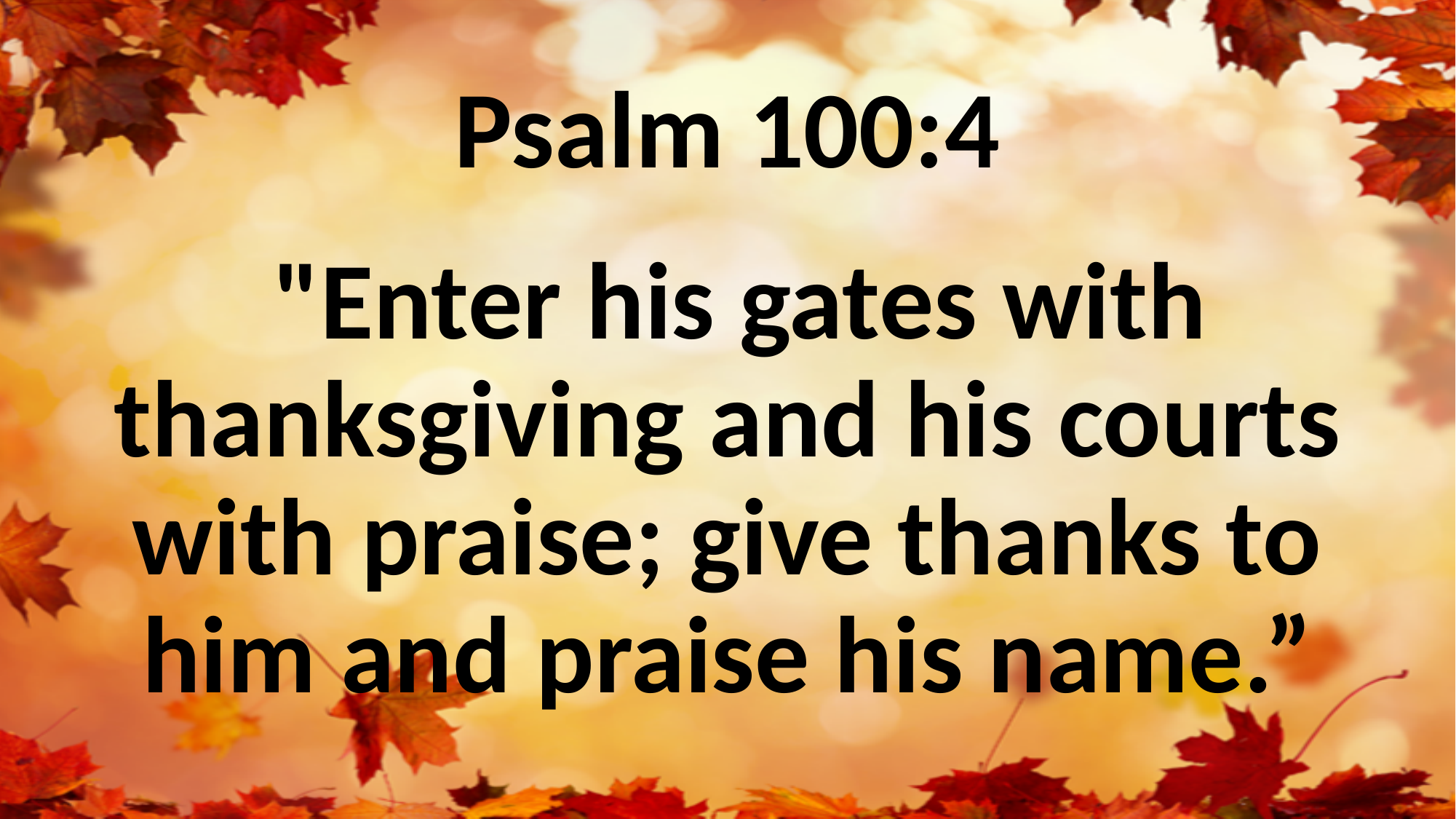

#
Psalm 100:4

 "Enter his gates with thanksgiving and his courts with praise; give thanks to him and praise his name.”